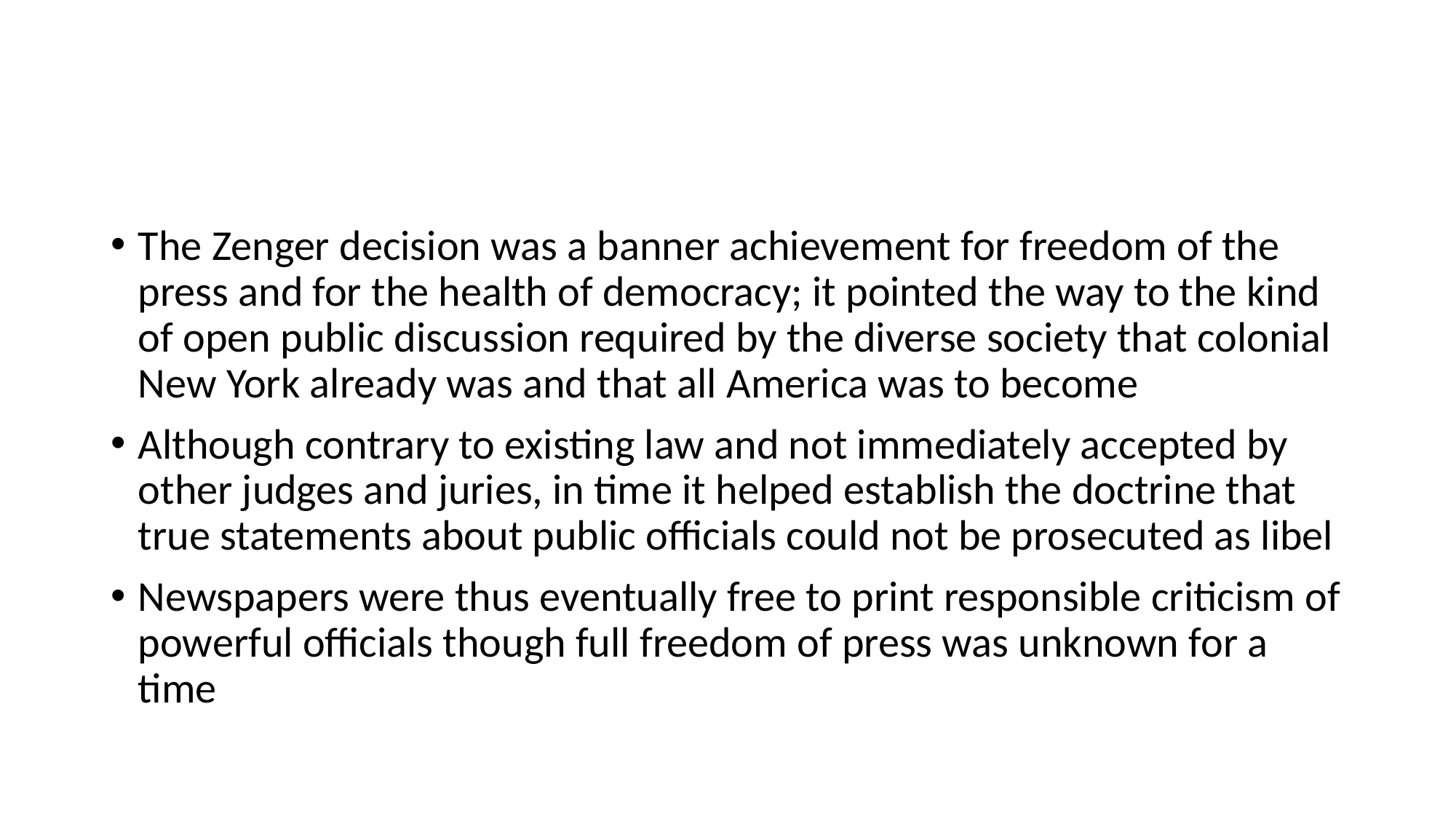

#
The Zenger decision was a banner achievement for freedom of the press and for the health of democracy; it pointed the way to the kind of open public discussion required by the diverse society that colonial New York already was and that all America was to become
Although contrary to existing law and not immediately accepted by other judges and juries, in time it helped establish the doctrine that true statements about public officials could not be prosecuted as libel
Newspapers were thus eventually free to print responsible criticism of powerful officials though full freedom of press was unknown for a time